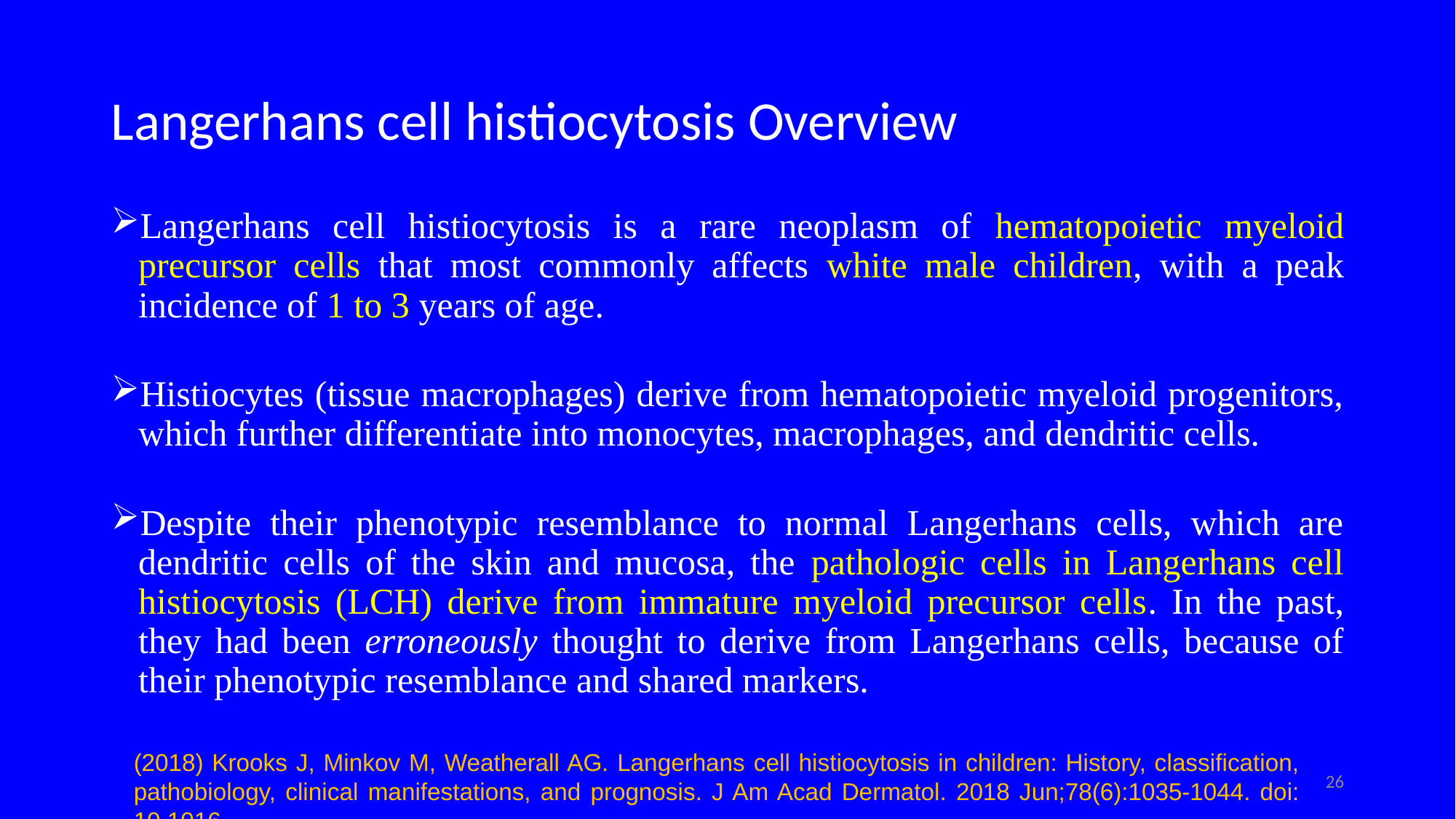

# Langerhans cell histiocytosis Overview
Langerhans cell histiocytosis is a rare neoplasm of hematopoietic myeloid precursor cells that most commonly affects white male children, with a peak incidence of 1 to 3 years of age.

Histiocytes (tissue macrophages) derive from hematopoietic myeloid progenitors, which further differentiate into monocytes, macrophages, and dendritic cells.

Despite their phenotypic resemblance to normal Langerhans cells, which are dendritic cells of the skin and mucosa, the pathologic cells in Langerhans cell histiocytosis (LCH) derive from immature myeloid precursor cells. In the past, they had been erroneously thought to derive from Langerhans cells, because of their phenotypic resemblance and shared markers.
(2018) Krooks J, Minkov M, Weatherall AG. Langerhans cell histiocytosis in children: History, classification, pathobiology, clinical manifestations, and prognosis. J Am Acad Dermatol. 2018 Jun;78(6):1035-1044. doi: 10.1016
26